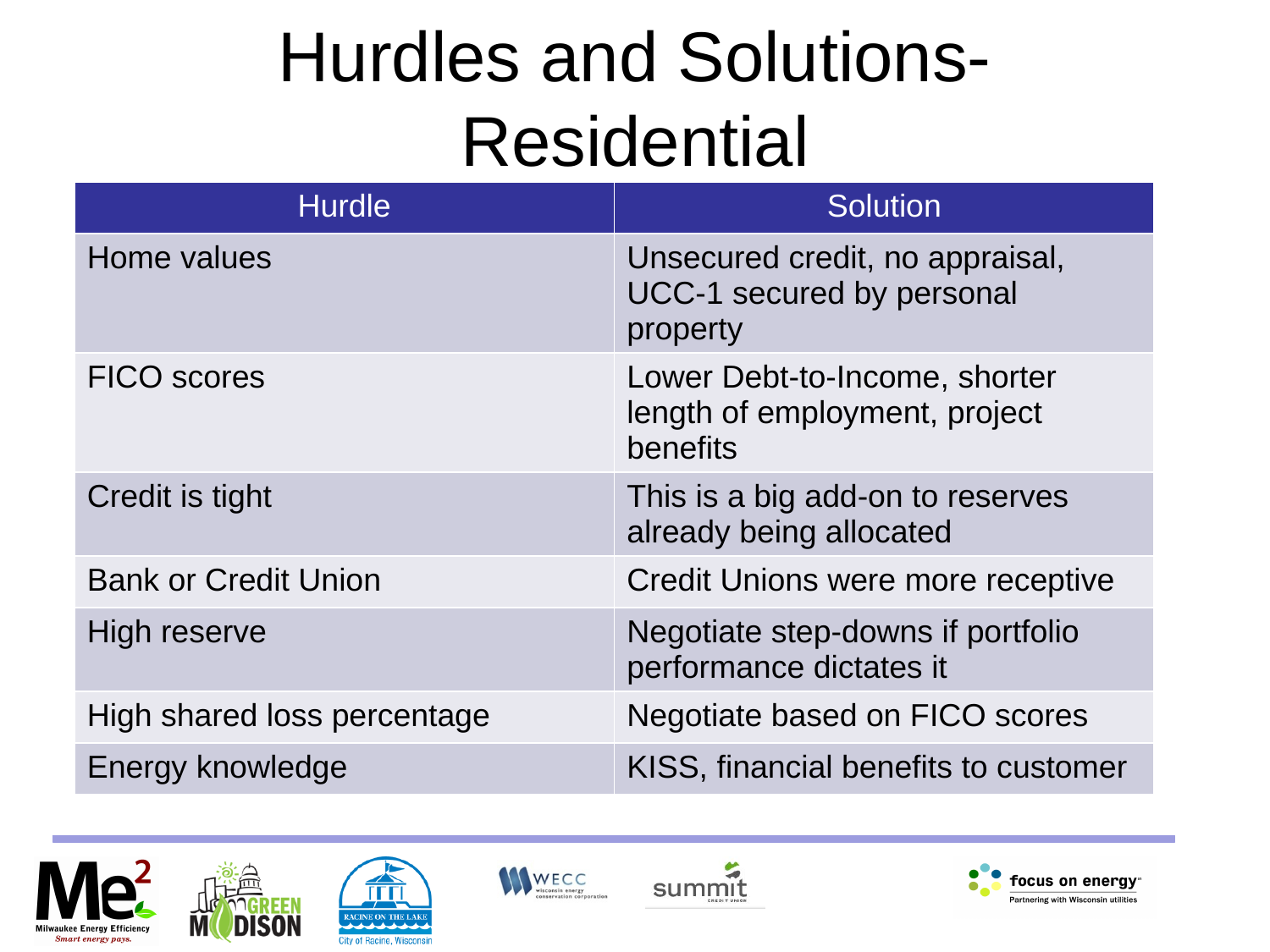

# Hurdles and Solutions-Residential
| Hurdle | Solution |
| --- | --- |
| Home values | Unsecured credit, no appraisal, UCC-1 secured by personal property |
| FICO scores | Lower Debt-to-Income, shorter length of employment, project benefits |
| Credit is tight | This is a big add-on to reserves already being allocated |
| Bank or Credit Union | Credit Unions were more receptive |
| High reserve | Negotiate step-downs if portfolio performance dictates it |
| High shared loss percentage | Negotiate based on FICO scores |
| Energy knowledge | KISS, financial benefits to customer |